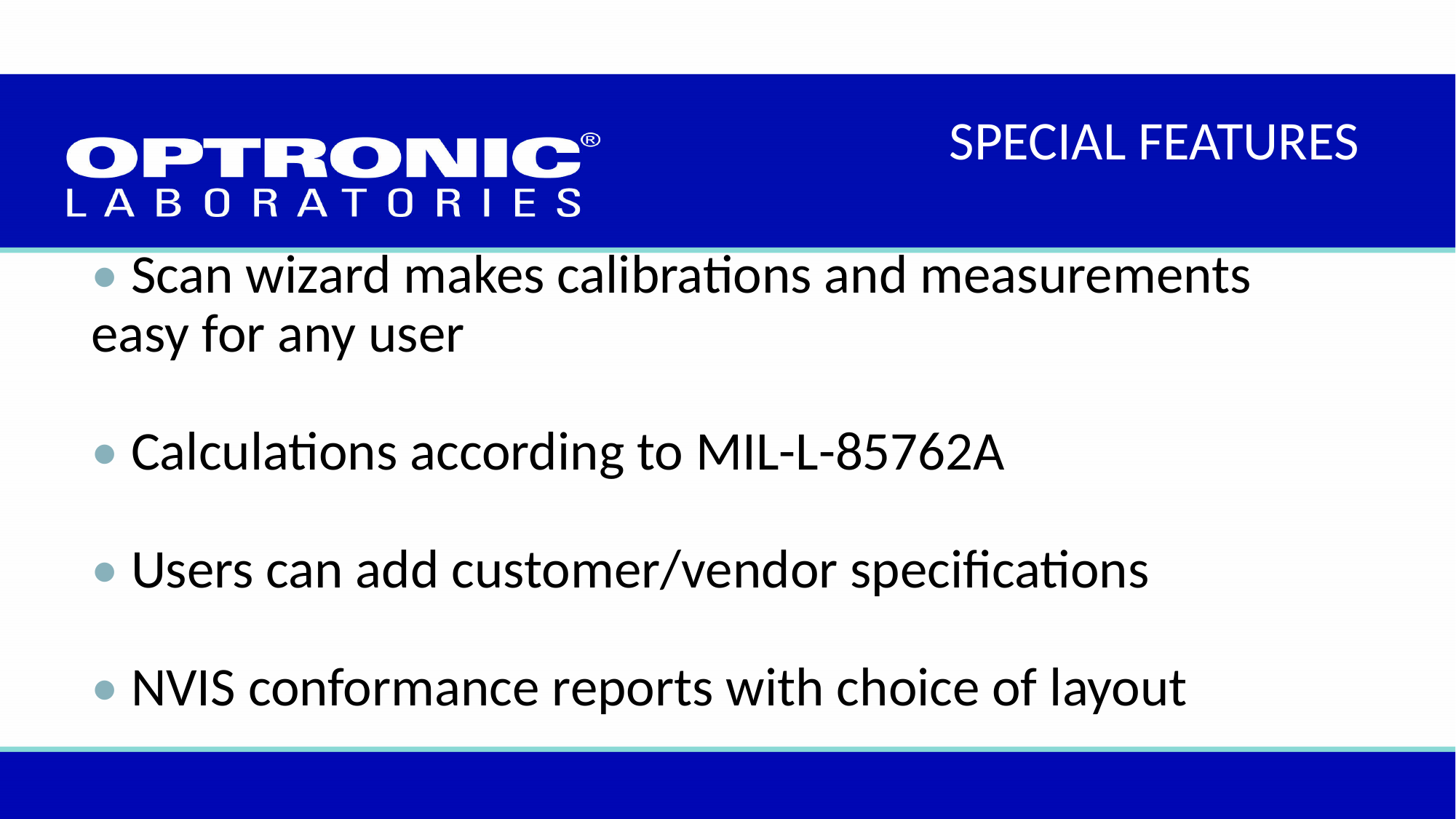

SPECIAL FEATURES
# • Scan wizard makes calibrations and measurements easy for any user • Calculations according to MIL-L-85762A • Users can add customer/vendor specifications • NVIS conformance reports with choice of layout